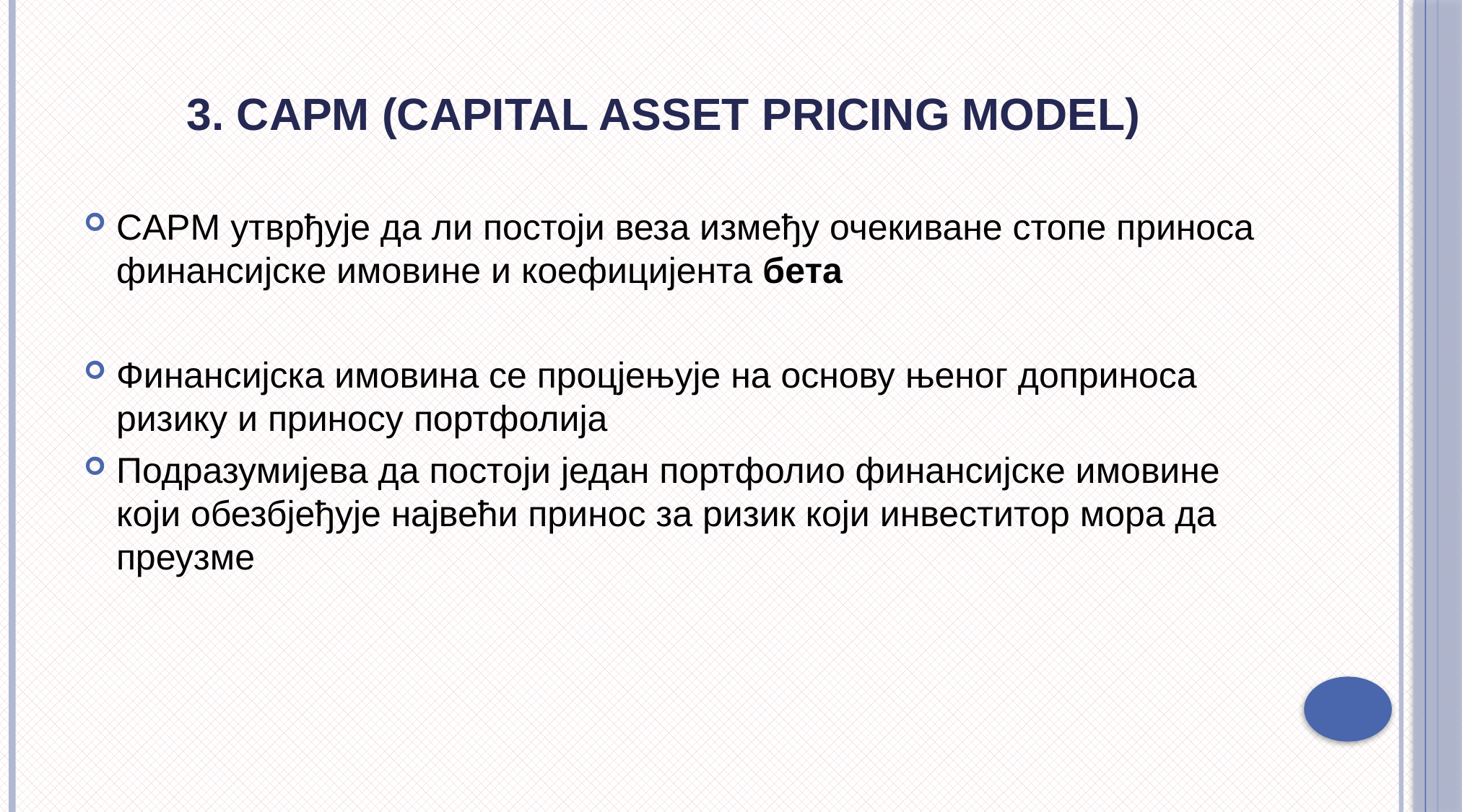

# 3. CAPM (Capital Asset Pricing Model)
CAPM утврђује да ли постоји веза између очекиване стопе приноса финансијске имовине и коефицијента бета

Финансијска имовина се процјењује на основу њеног доприноса ризику и приносу портфолија
Подразумијева да постоји један портфолио финансијске имовине који обезбјеђује највећи принос за ризик који инвеститор мора да преузме